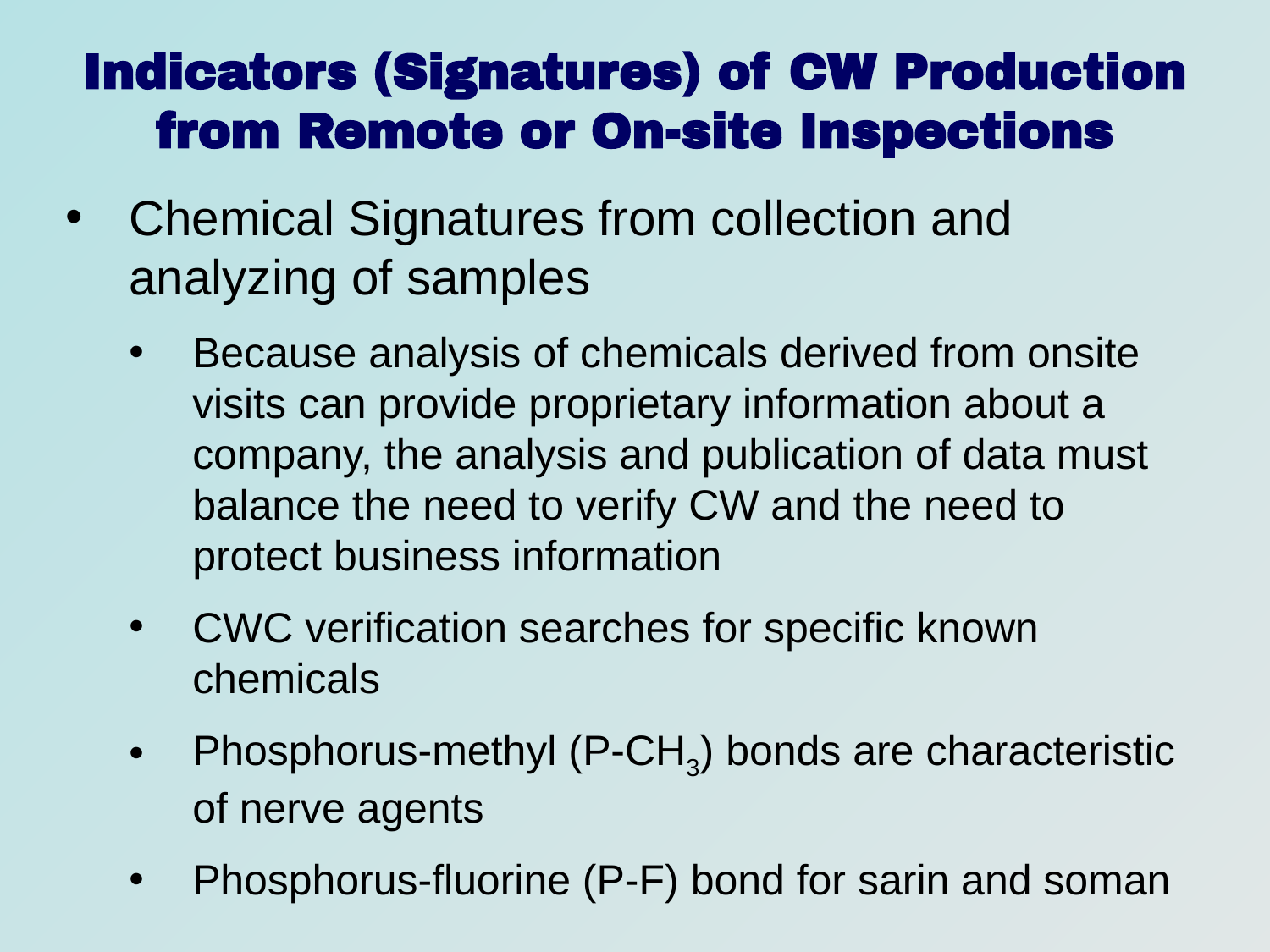

Indicators (Signatures) of CW Production from Remote or On-site Inspections
Chemical Signatures from collection and analyzing of samples
Because analysis of chemicals derived from onsite visits can provide proprietary information about a company, the analysis and publication of data must balance the need to verify CW and the need to protect business information
CWC verification searches for specific known chemicals
Phosphorus-methyl (P-CH3) bonds are characteristic of nerve agents
Phosphorus-fluorine (P-F) bond for sarin and soman